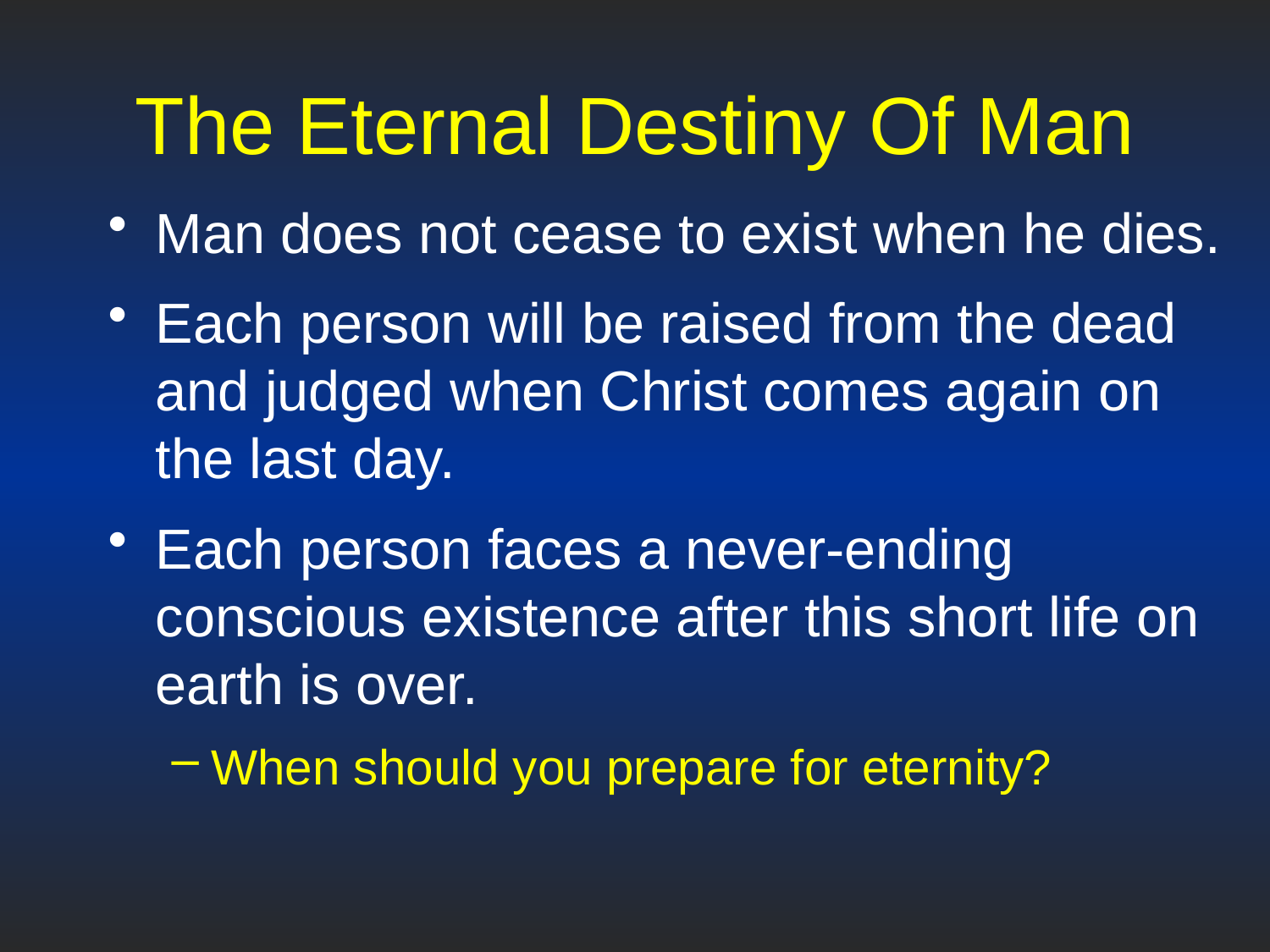

# The Eternal Destiny Of Man
Man does not cease to exist when he dies.
Each person will be raised from the dead and judged when Christ comes again on the last day.
Each person faces a never-ending conscious existence after this short life on earth is over.
When should you prepare for eternity?